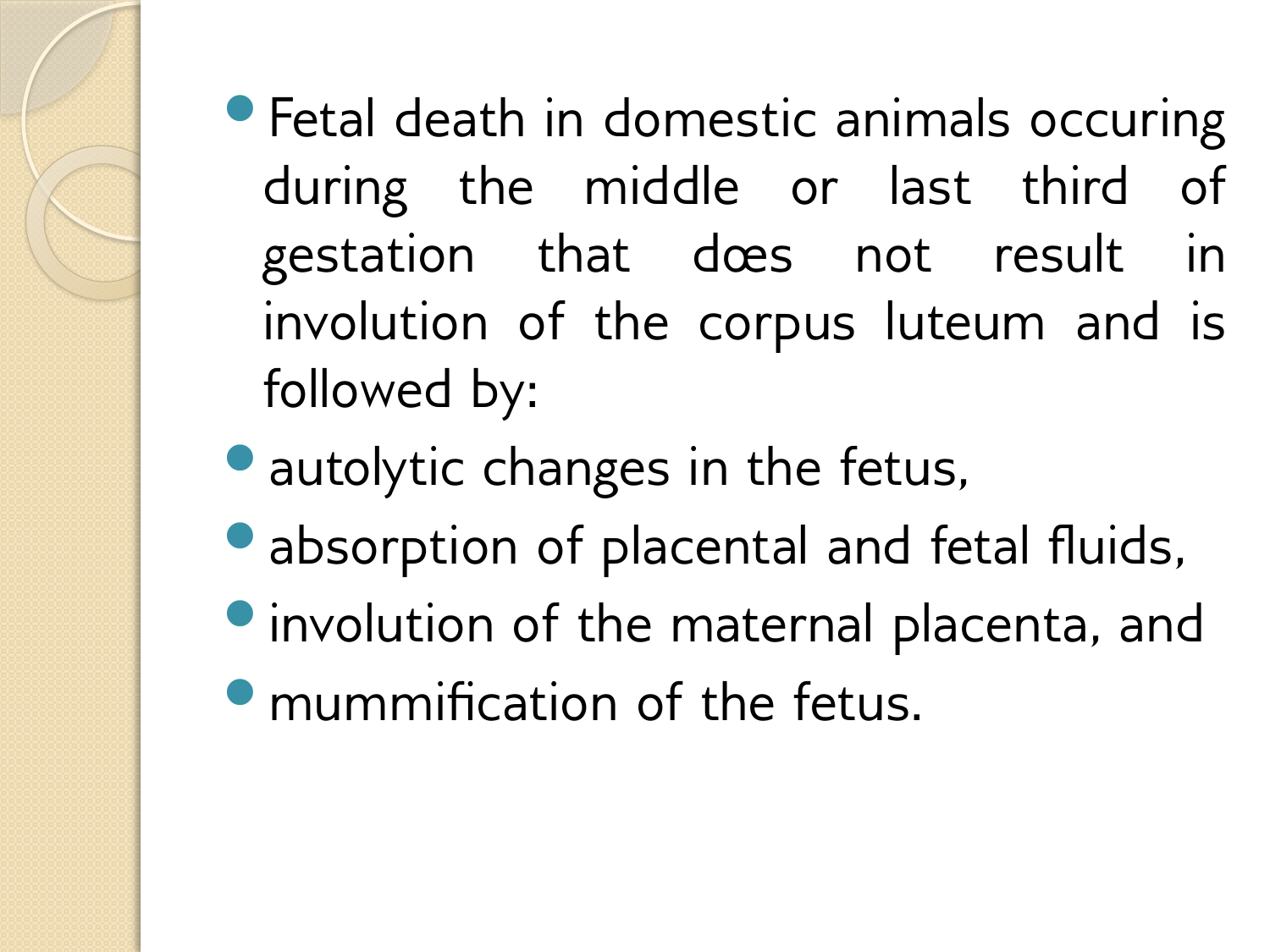

Fetal death in domestic animals occuring during the middle or last third of gestation that does not result in involution of the corpus luteum and is followed by:
autolytic changes in the fetus,
absorption of placental and fetal fluids,
involution of the maternal placenta, and
mummification of the fetus.